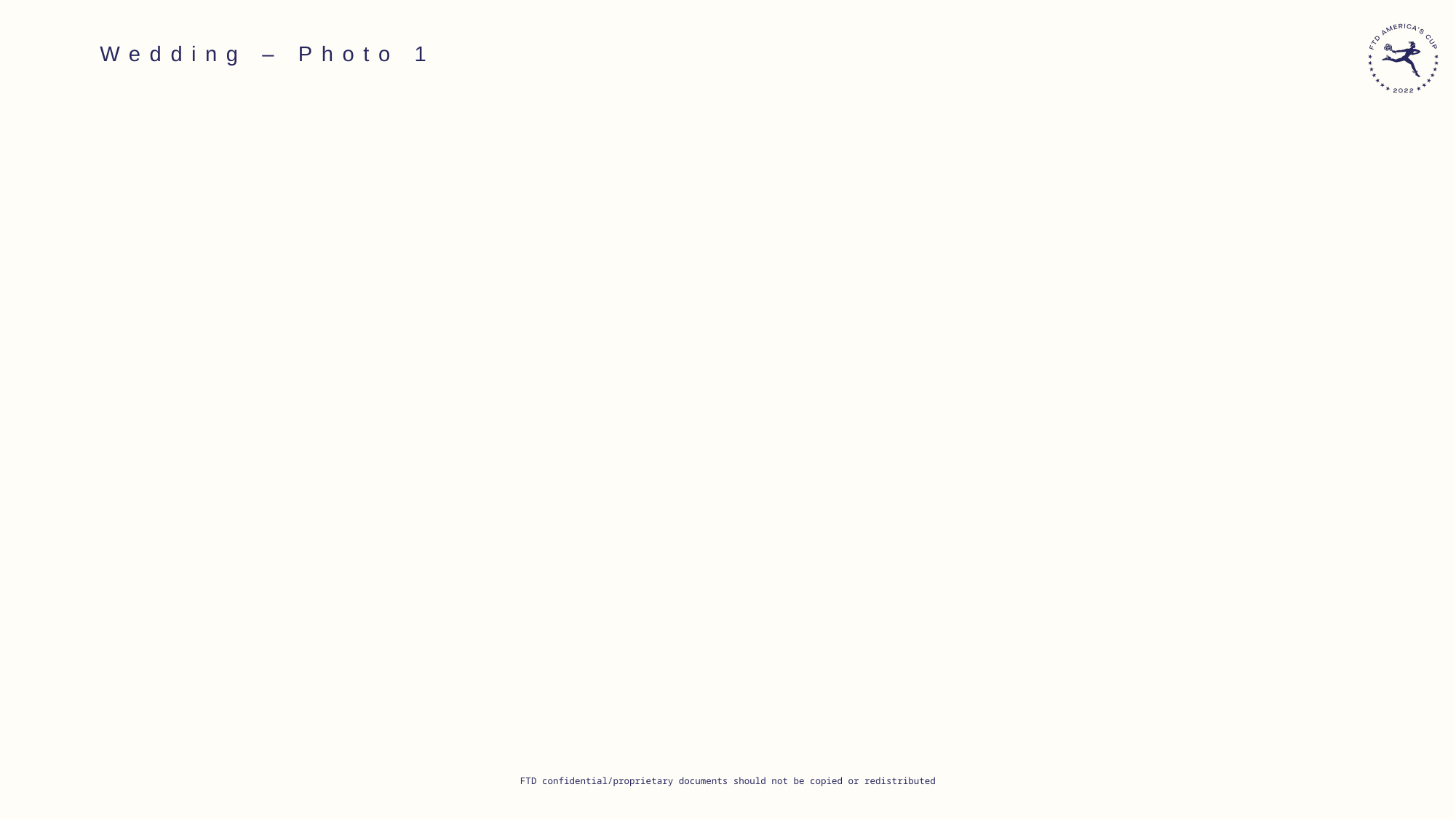

# Wedding – Photo 1

FTD confidential/proprietary documents should not be copied or redistributed